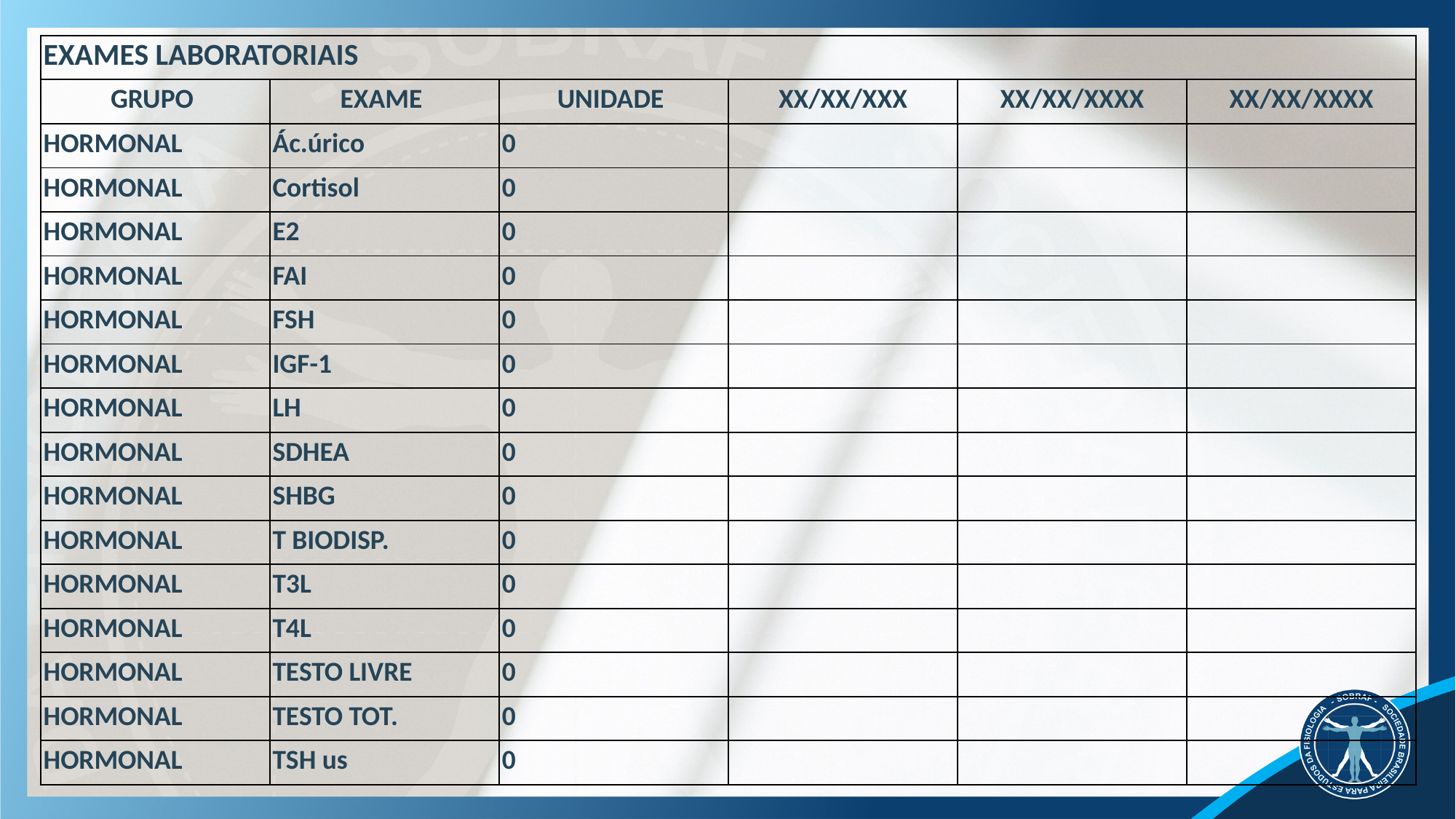

| EXAMES LABORATORIAIS |  |  |  |  |  |
| --- | --- | --- | --- | --- | --- |
| GRUPO | EXAME | UNIDADE | XX/XX/XXX | XX/XX/XXXX | XX/XX/XXXX |
| HORMONAL | Ác.úrico | 0 |  |  |  |
| HORMONAL | Cortisol | 0 |  |  |  |
| HORMONAL | E2 | 0 |  |  |  |
| HORMONAL | FAI | 0 |  |  |  |
| HORMONAL | FSH | 0 |  |  |  |
| HORMONAL | IGF-1 | 0 |  |  |  |
| HORMONAL | LH | 0 |  |  |  |
| HORMONAL | SDHEA | 0 |  |  |  |
| HORMONAL | SHBG | 0 |  |  |  |
| HORMONAL | T BIODISP. | 0 |  |  |  |
| HORMONAL | T3L | 0 |  |  |  |
| HORMONAL | T4L | 0 |  |  |  |
| HORMONAL | TESTO LIVRE | 0 |  |  |  |
| HORMONAL | TESTO TOT. | 0 |  |  |  |
| HORMONAL | TSH us | 0 |  |  |  |